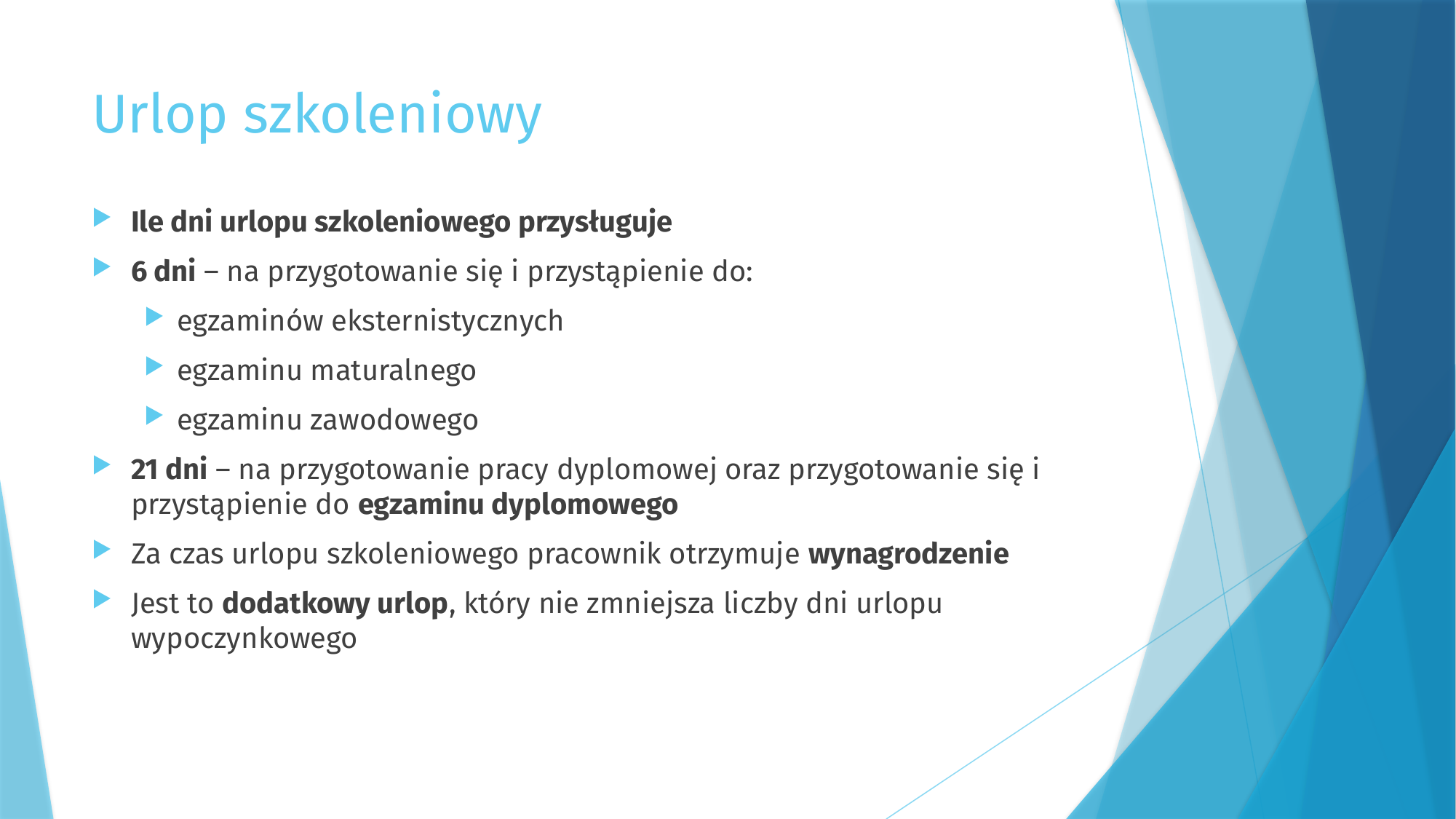

# Urlop szkoleniowy
Ile dni urlopu szkoleniowego przysługuje
6 dni – na przygotowanie się i przystąpienie do:
egzaminów eksternistycznych
egzaminu maturalnego
egzaminu zawodowego
21 dni – na przygotowanie pracy dyplomowej oraz przygotowanie się i przystąpienie do egzaminu dyplomowego
Za czas urlopu szkoleniowego pracownik otrzymuje wynagrodzenie
Jest to dodatkowy urlop, który nie zmniejsza liczby dni urlopu wypoczynkowego